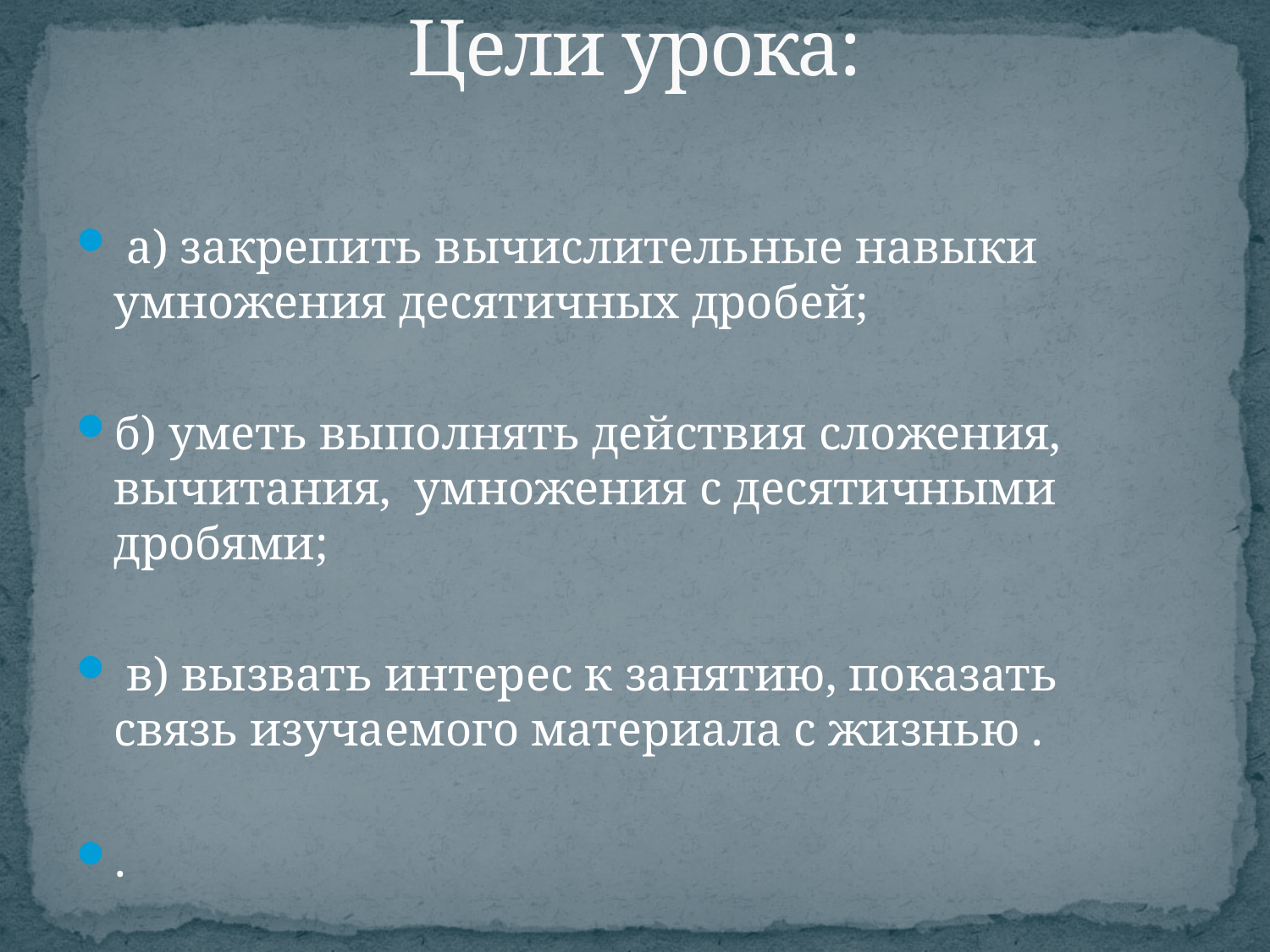

# Цели урока:
 а) закрепить вычислительные навыки умножения десятичных дробей;

б) уметь выполнять действия сложения, вычитания,  умножения с десятичными  дробями;

 в) вызвать интерес к занятию, показать связь изучаемого материала с жизнью .

.